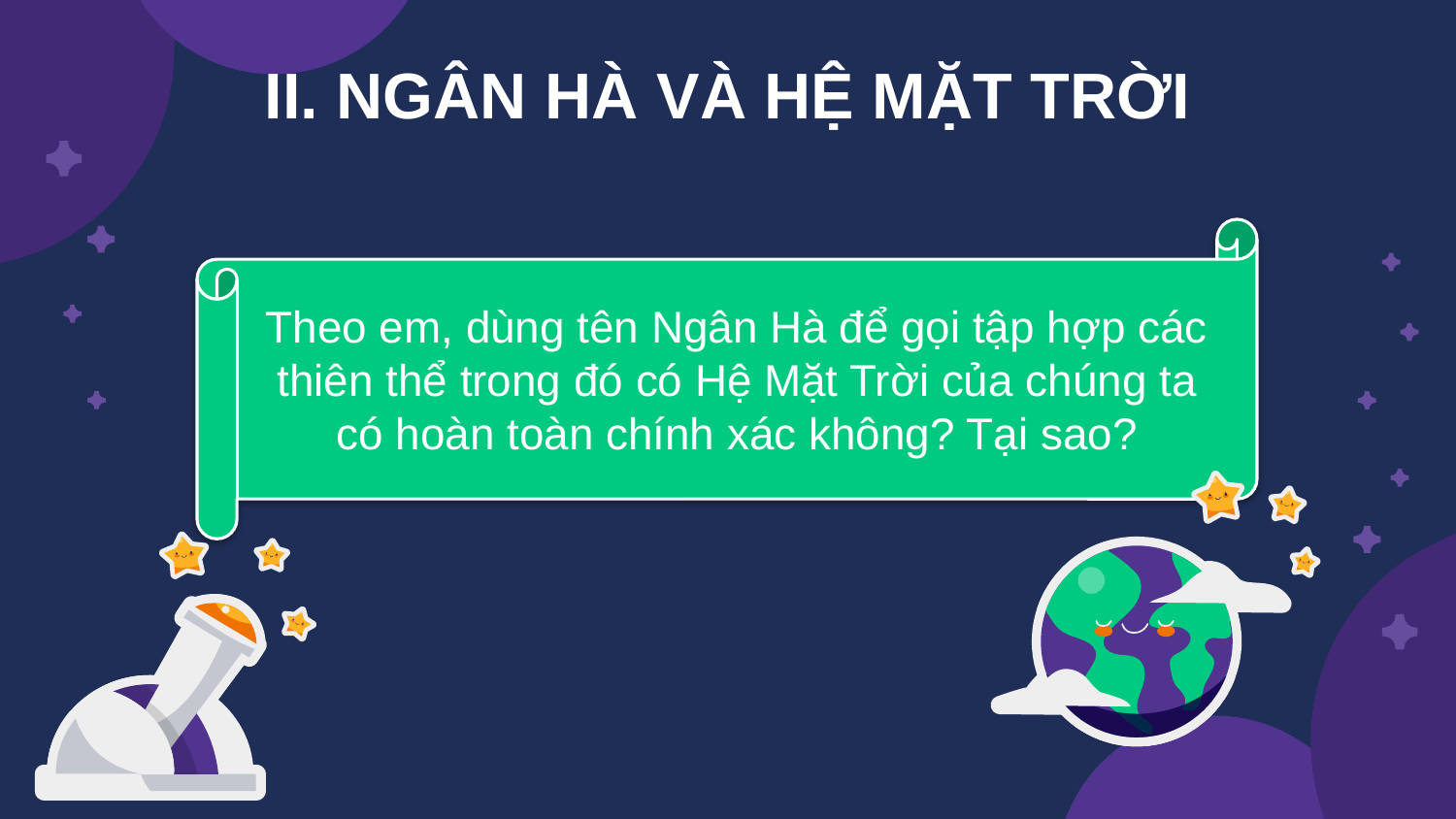

# II. NGÂN HÀ VÀ HỆ MẶT TRỜI
Theo em, dùng tên Ngân Hà để gọi tập hợp các thiên thể trong đó có Hệ Mặt Trời của chúng ta có hoàn toàn chính xác không? Tại sao?